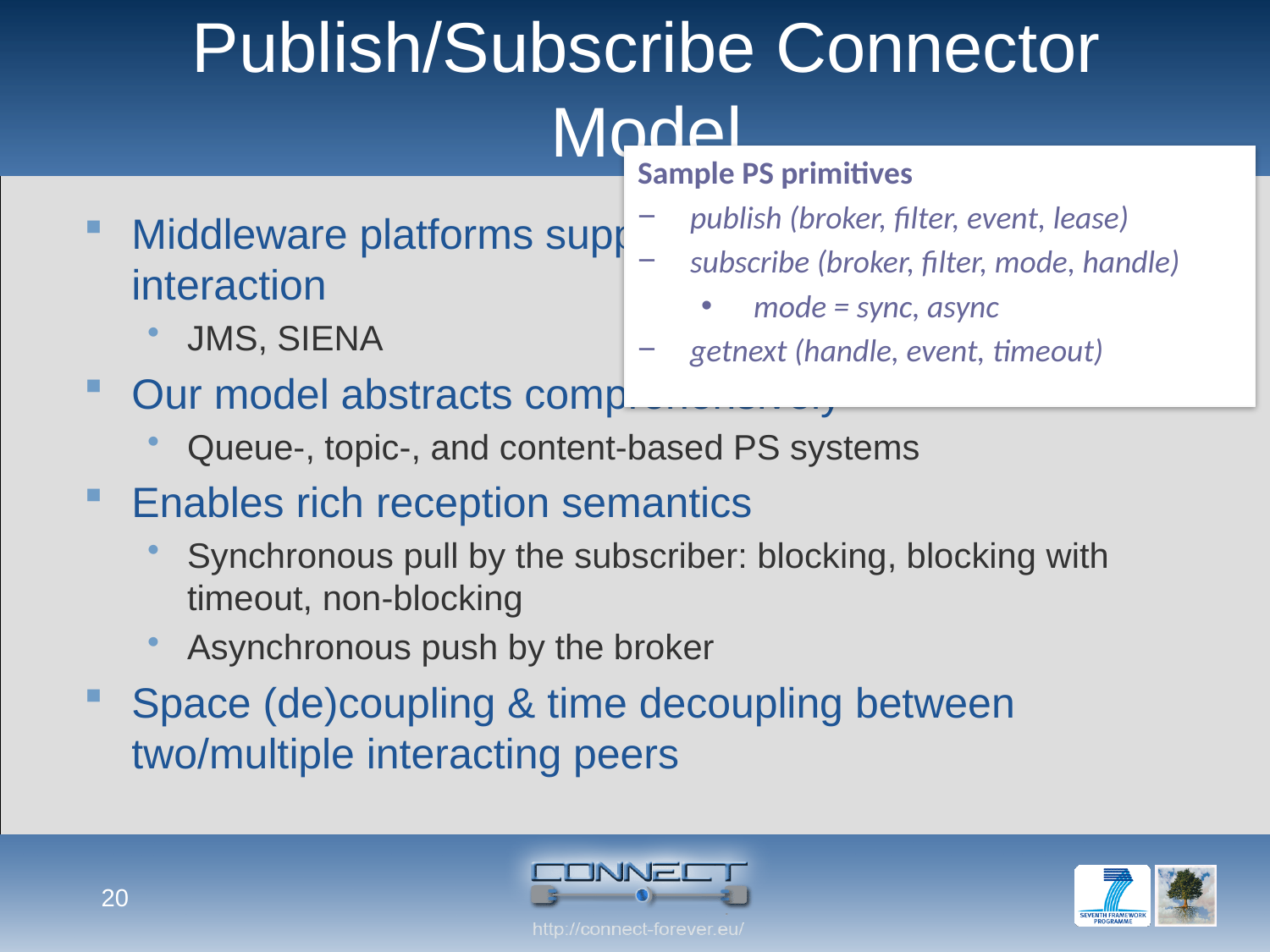

# Publish/Subscribe Connector Model
Sample PS primitives
publish (broker, filter, event, lease)
subscribe (broker, filter, mode, handle)
mode = sync, async
getnext (handle, event, timeout)
Middleware platforms supporting asynchronous events interaction
JMS, SIENA
Our model abstracts comprehensively
Queue-, topic-, and content-based PS systems
Enables rich reception semantics
Synchronous pull by the subscriber: blocking, blocking with timeout, non-blocking
Asynchronous push by the broker
Space (de)coupling & time decoupling between two/multiple interacting peers
20